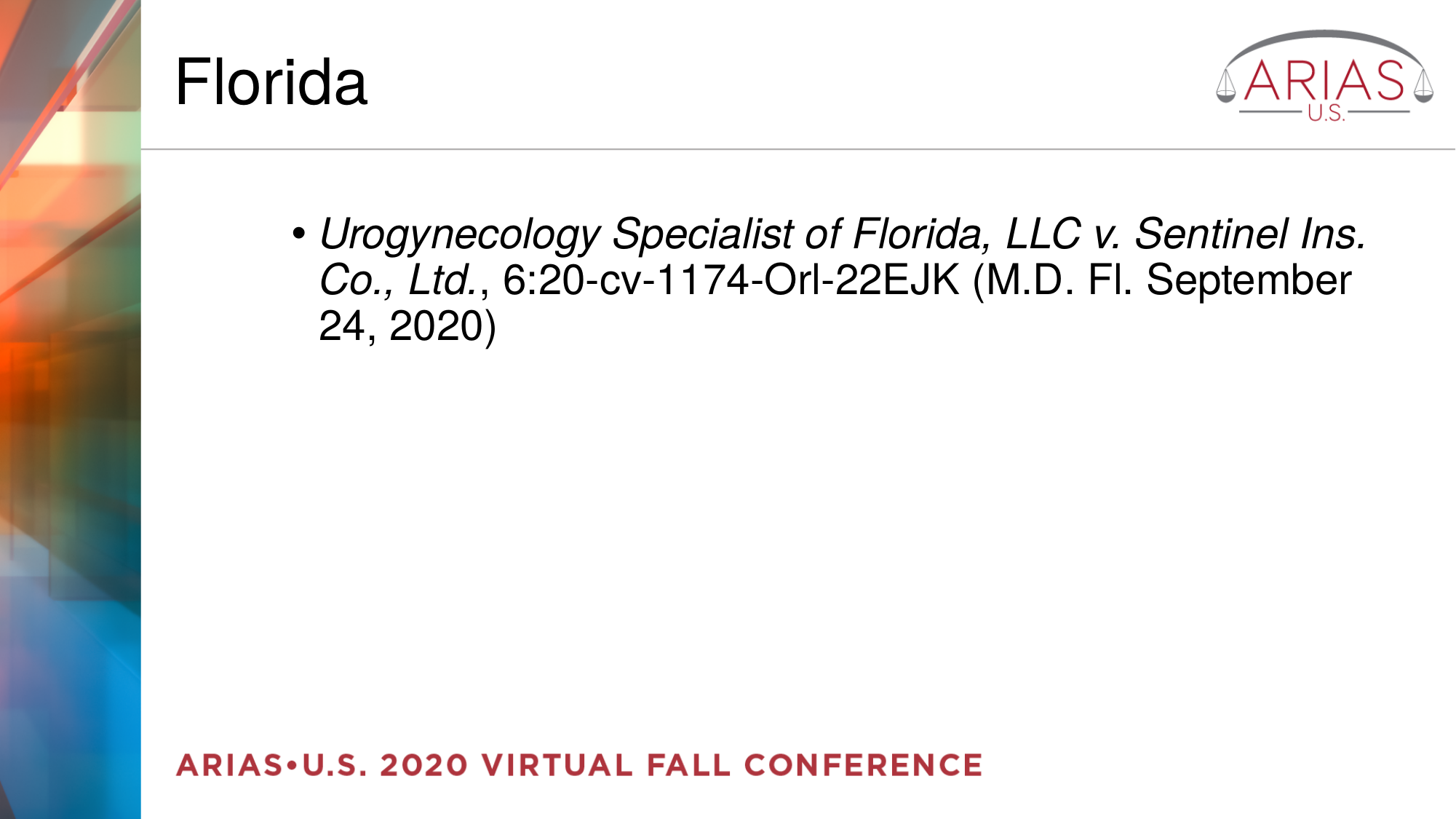

# Florida
Urogynecology Specialist of Florida, LLC v. Sentinel Ins. Co., Ltd., 6:20-cv-1174-Orl-22EJK (M.D. Fl. September 24, 2020)